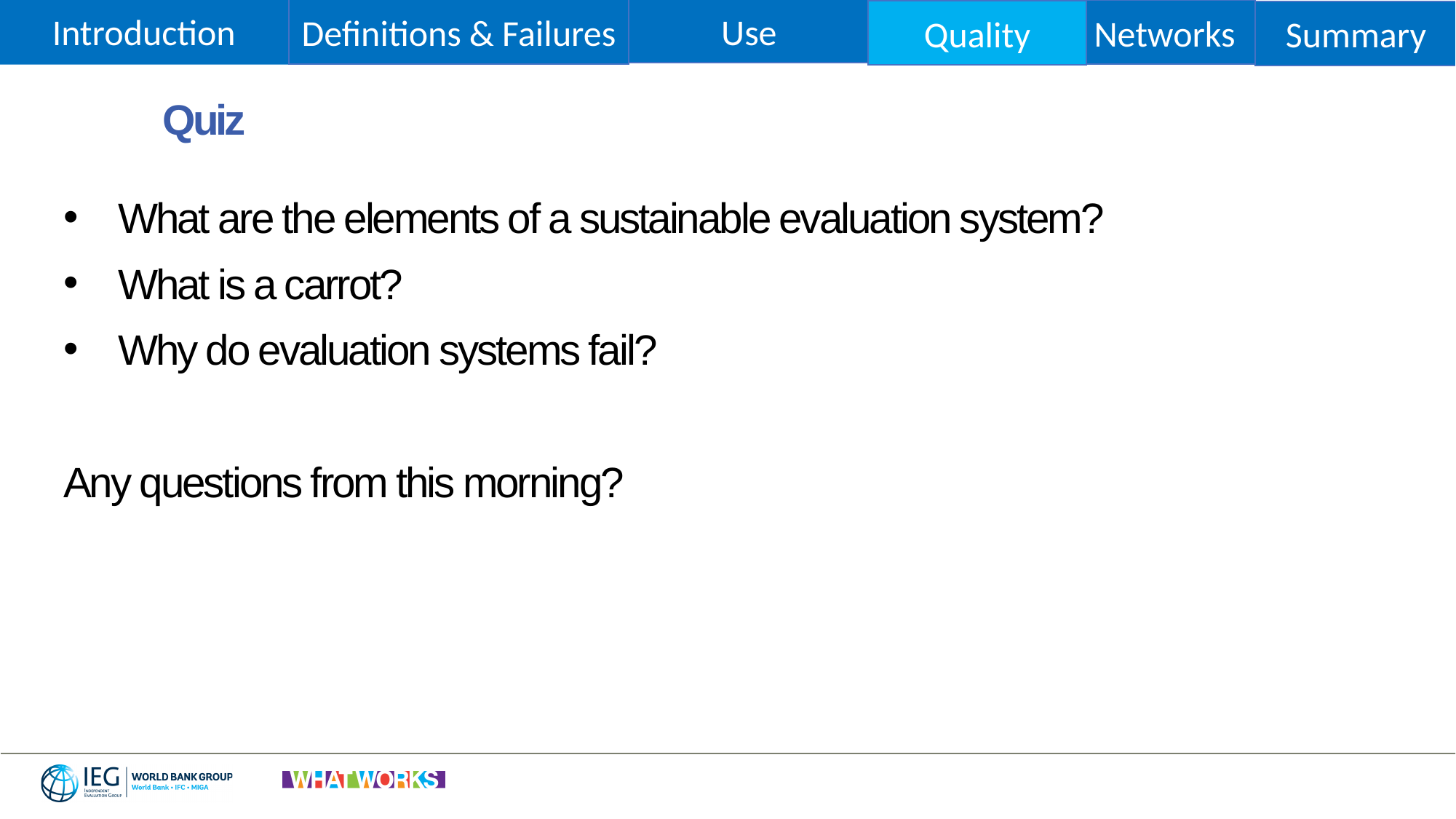

Introduction
Definitions & Failures
Use
Networks
Quality
Summary
Quiz
What are the elements of a sustainable evaluation system?
What is a carrot?
Why do evaluation systems fail?

Any questions from this morning?